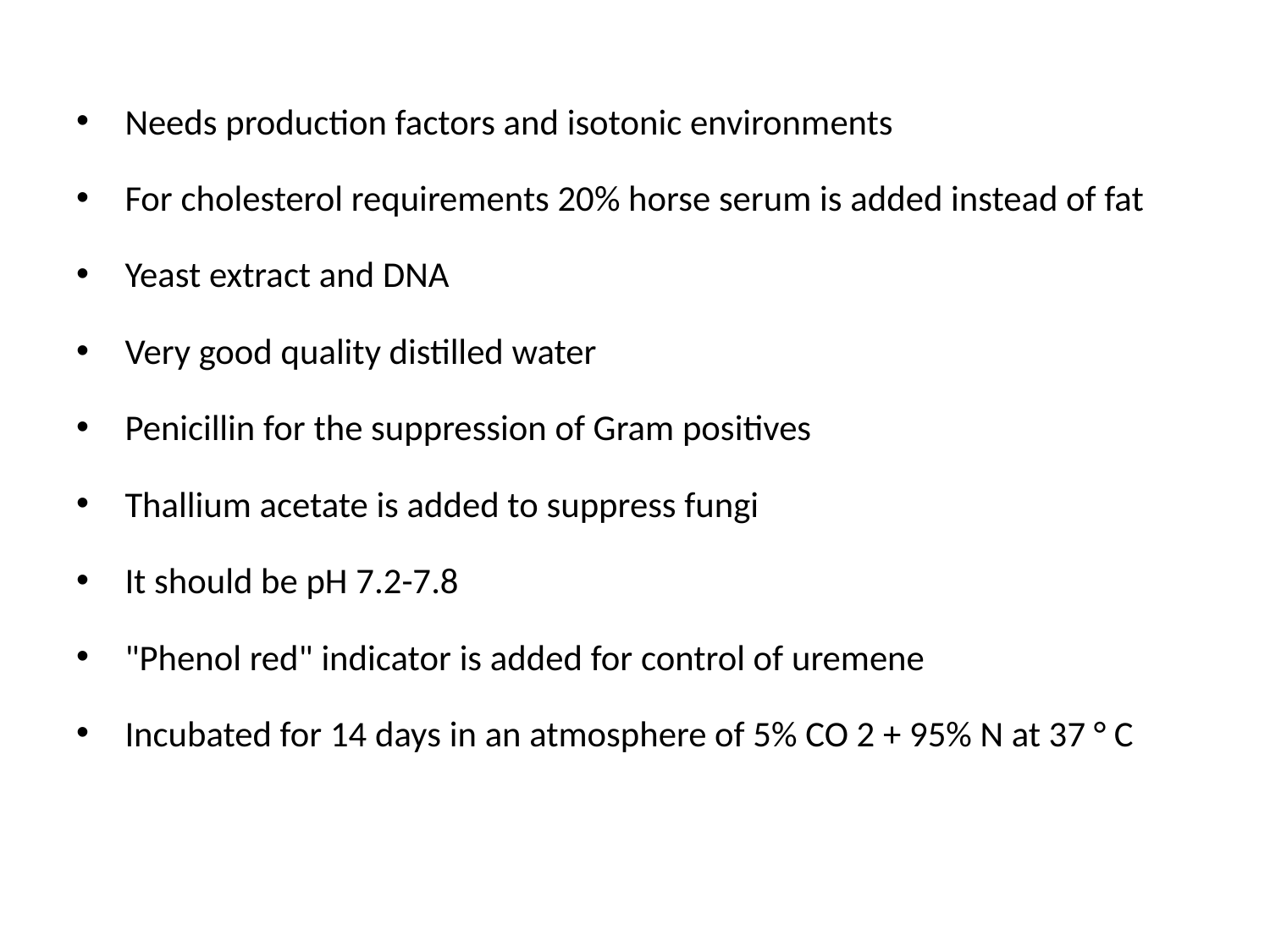

Needs production factors and isotonic environments
For cholesterol requirements 20% horse serum is added instead of fat
Yeast extract and DNA
Very good quality distilled water
Penicillin for the suppression of Gram positives
Thallium acetate is added to suppress fungi
It should be pH 7.2-7.8
"Phenol red" indicator is added for control of uremene
Incubated for 14 days in an atmosphere of 5% CO 2 + 95% N at 37 ° C